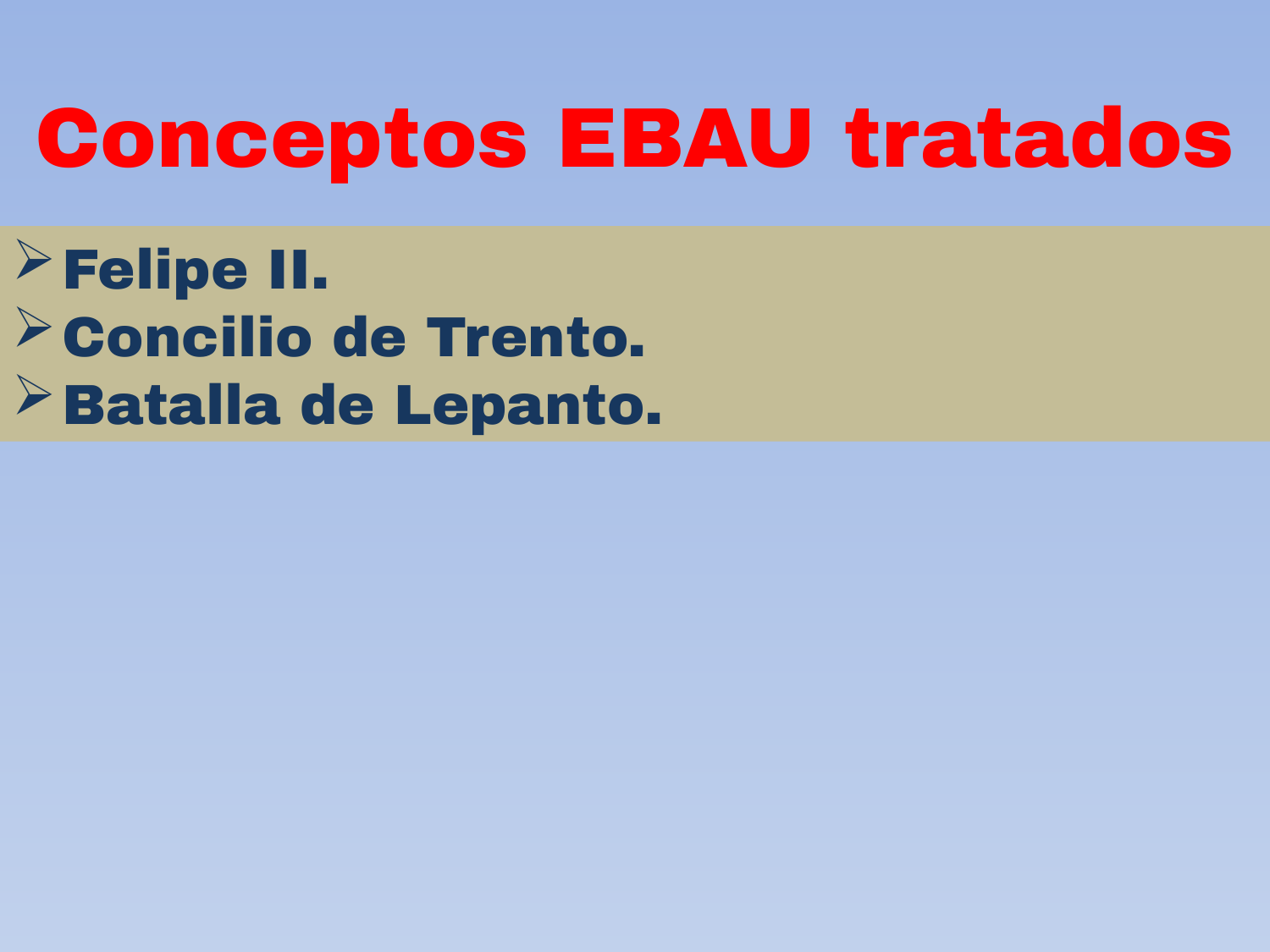

Conceptos EBAU tratados
Felipe II.
Concilio de Trento.
Batalla de Lepanto.